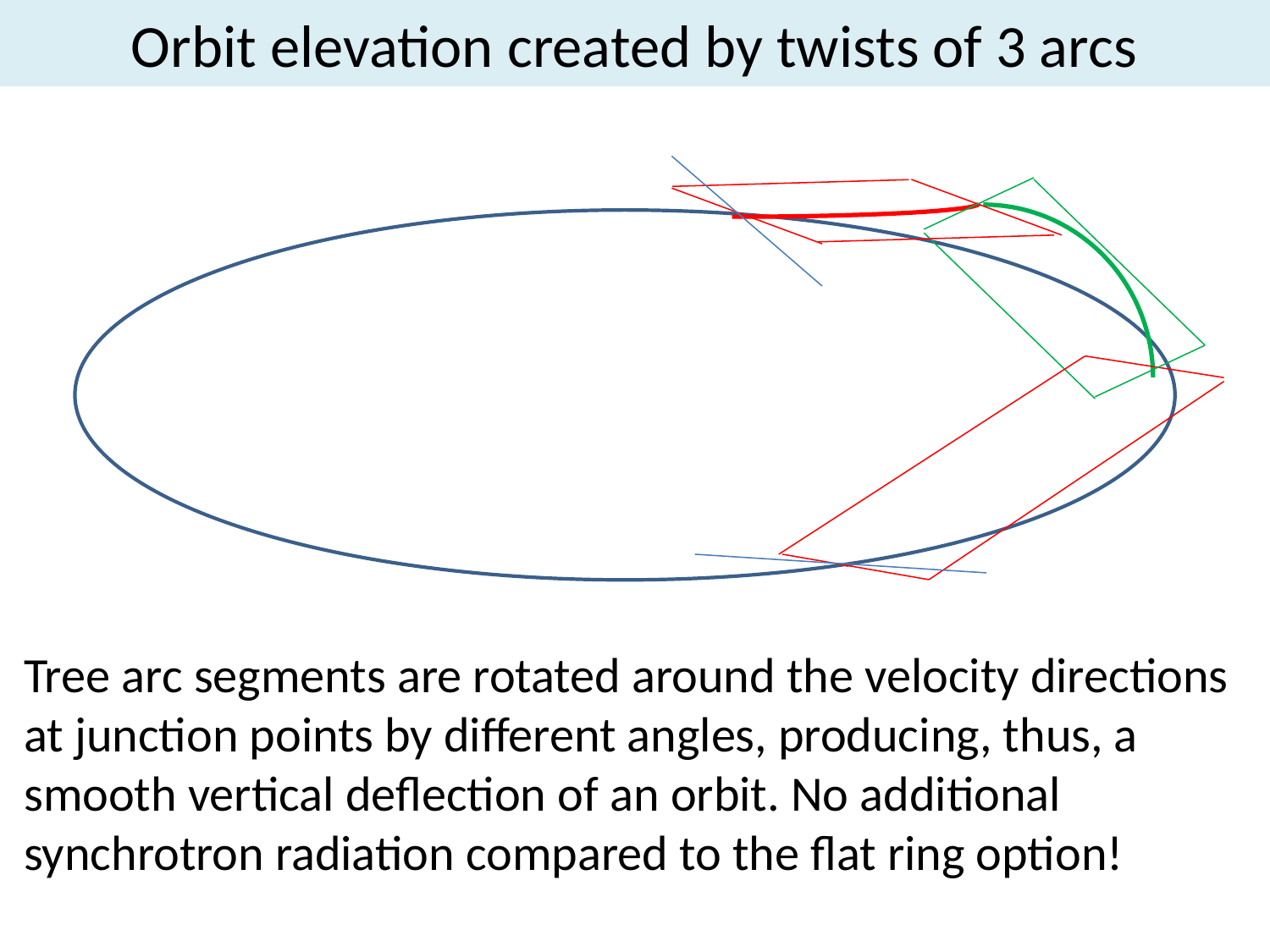

# Orbit elevation created by twists of 3 arcs

Tree arc segments are rotated around the velocity directions at junction points by different angles, producing, thus, a smooth vertical deflection of an orbit. No additional synchrotron radiation compared to the flat ring option!